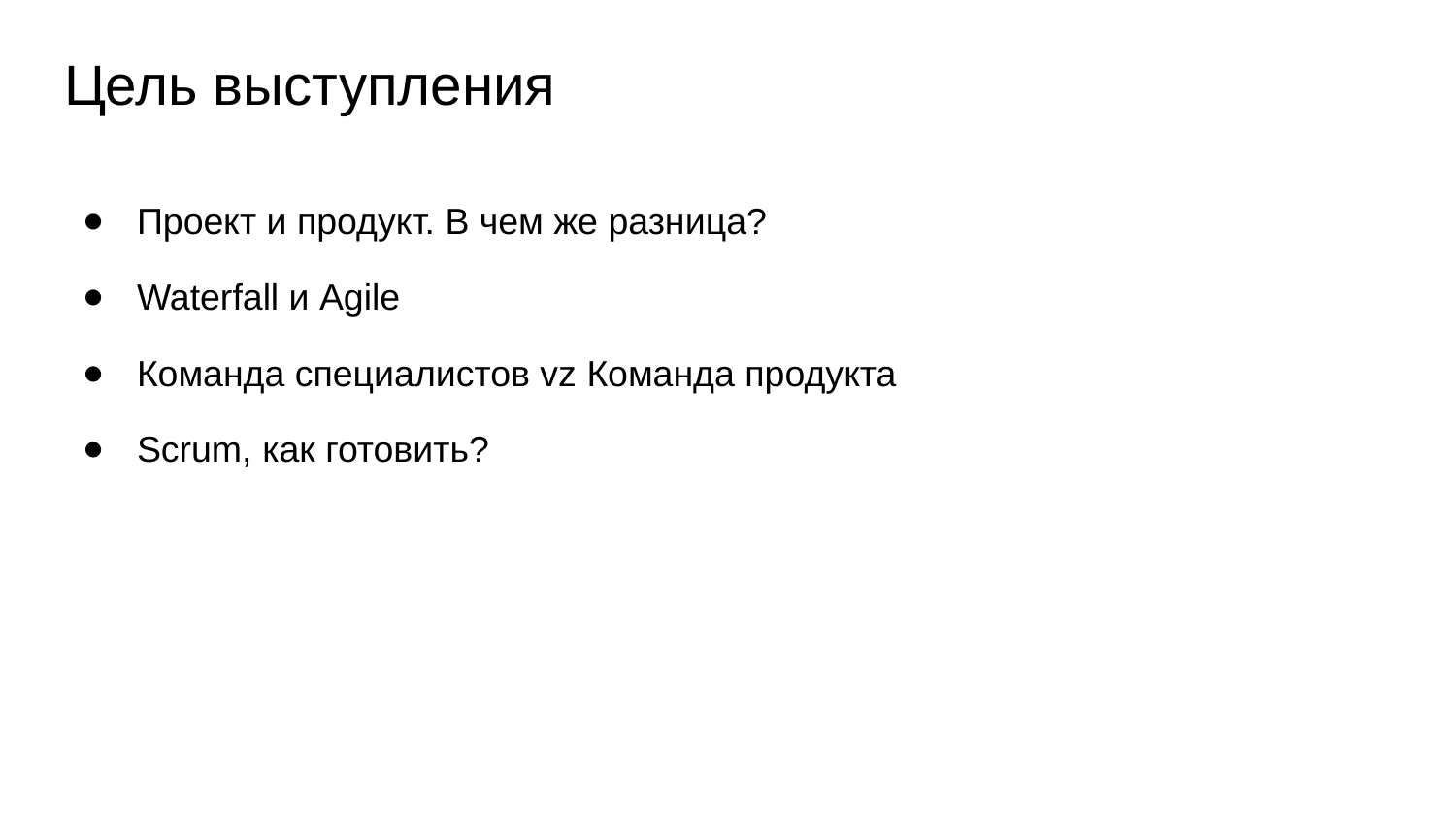

# Цель выступления
Проект и продукт. В чем же разница?
Waterfall и Agile
Команда специалистов vz Команда продукта
Scrum, как готовить?